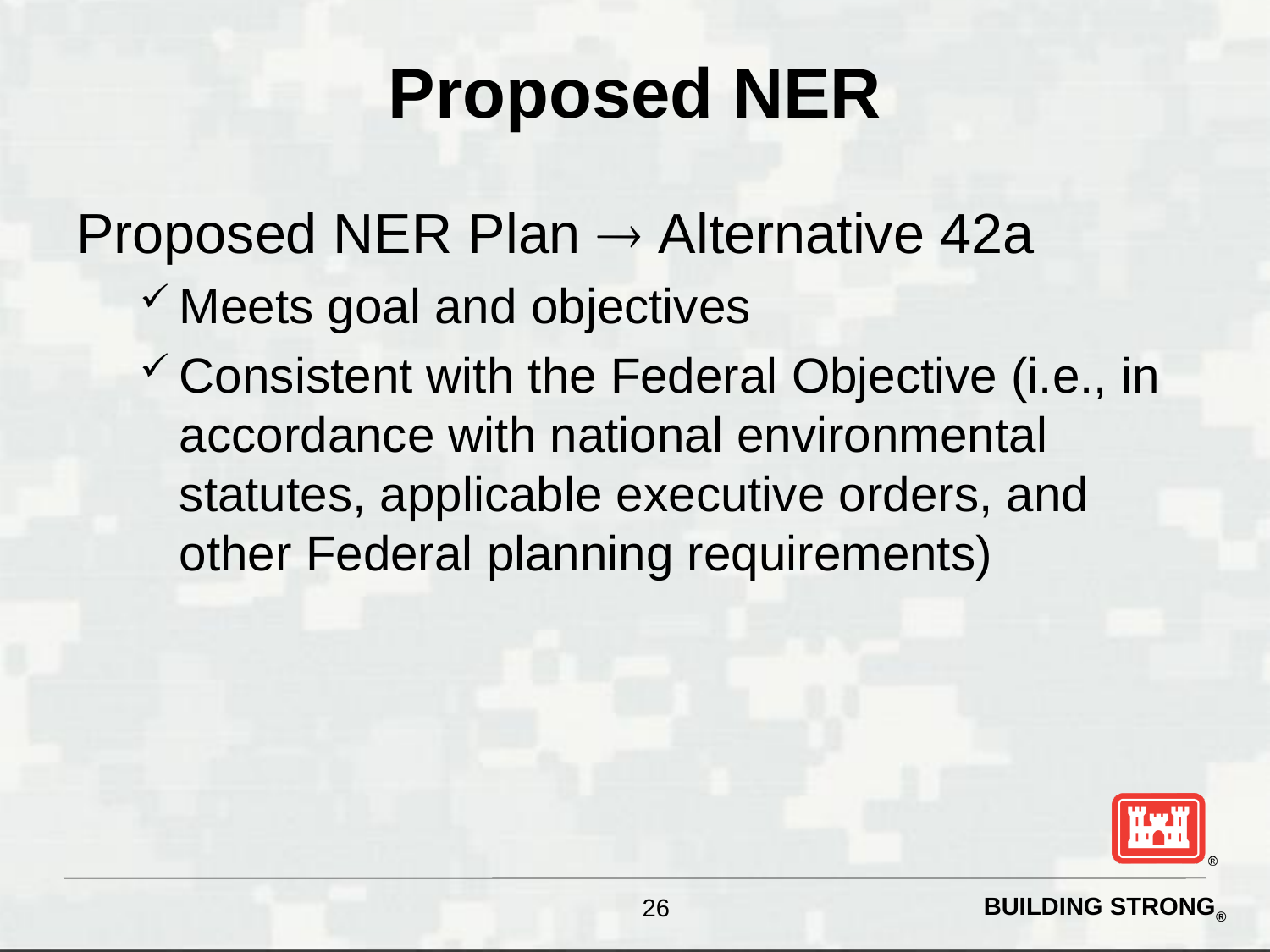

# Proposed NER
Proposed NER Plan → Alternative 42a
Meets goal and objectives
Consistent with the Federal Objective (i.e., in accordance with national environmental statutes, applicable executive orders, and other Federal planning requirements)

26